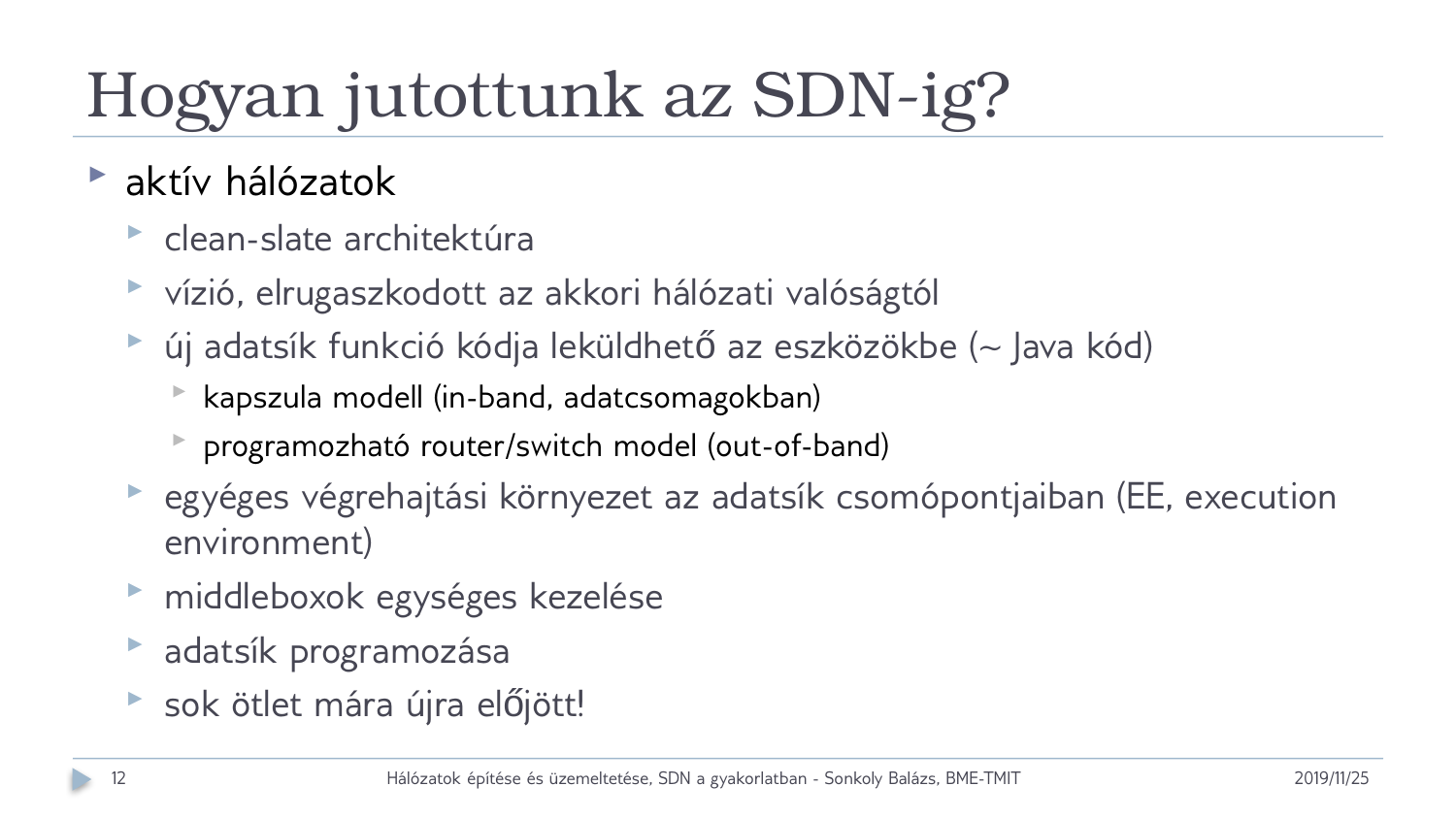

# Hogyan jutottunk az SDN-ig?
aktív hálózatok
clean-slate architektúra
vízió, elrugaszkodott az akkori hálózati valóságtól
új adatsík funkció kódja leküldhető az eszközökbe (~ Java kód)
kapszula modell (in-band, adatcsomagokban)
programozható router/switch model (out-of-band)
egyéges végrehajtási környezet az adatsík csomópontjaiban (EE, execution environment)
middleboxok egységes kezelése
adatsík programozása
sok ötlet mára újra előjött!
12
Hálózatok építése és üzemeltetése, SDN a gyakorlatban - Sonkoly Balázs, BME-TMIT
2019/11/25